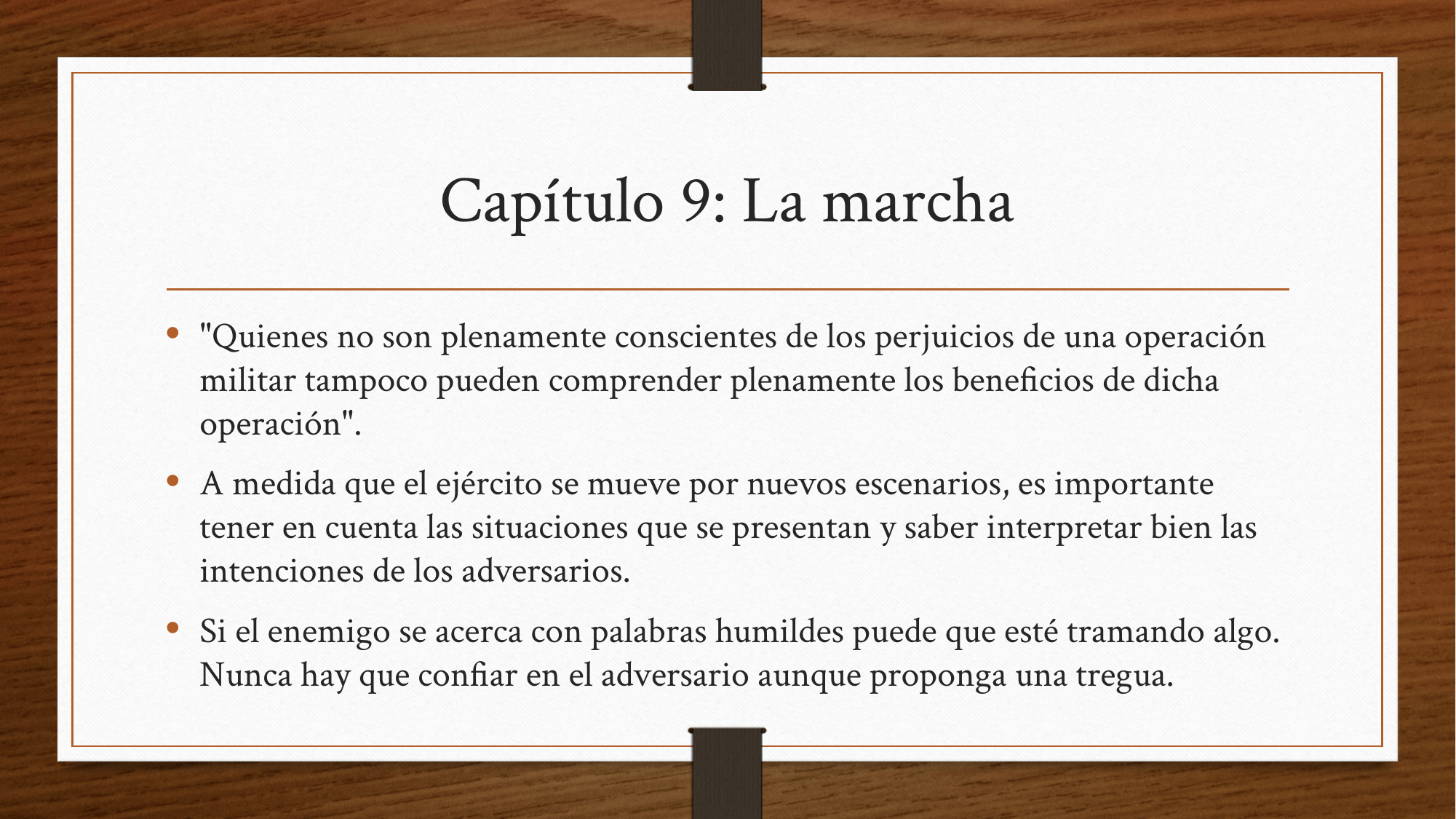

# Capítulo 9: La marcha
"Quienes no son plenamente conscientes de los perjuicios de una operación militar tampoco pueden comprender plenamente los beneficios de dicha operación".
A medida que el ejército se mueve por nuevos escenarios, es importante tener en cuenta las situaciones que se presentan y saber interpretar bien las intenciones de los adversarios.
Si el enemigo se acerca con palabras humildes puede que esté tramando algo. Nunca hay que confiar en el adversario aunque proponga una tregua.